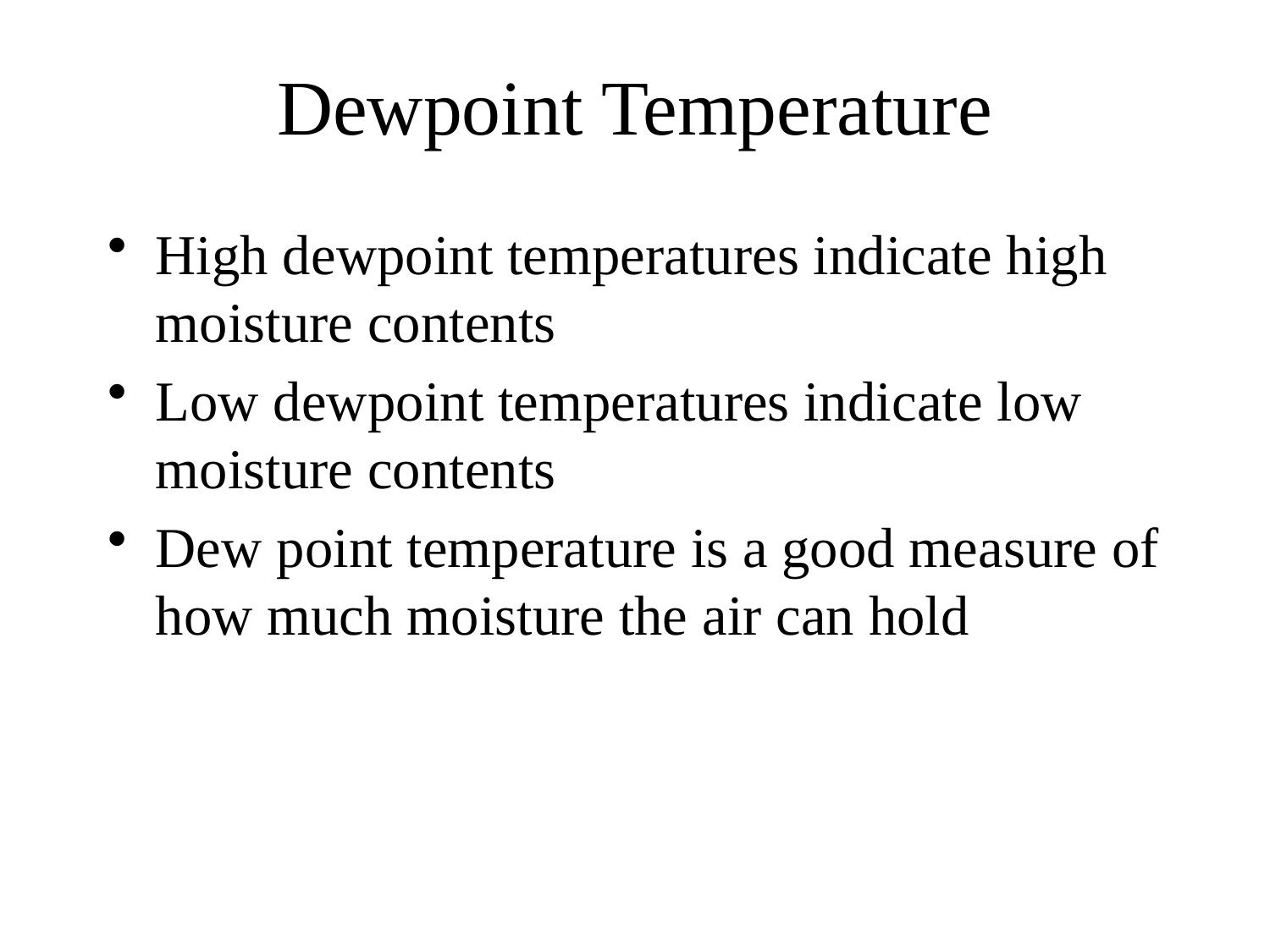

# Dewpoint Temperature
High dewpoint temperatures indicate high moisture contents
Low dewpoint temperatures indicate low moisture contents
Dew point temperature is a good measure of how much moisture the air can hold